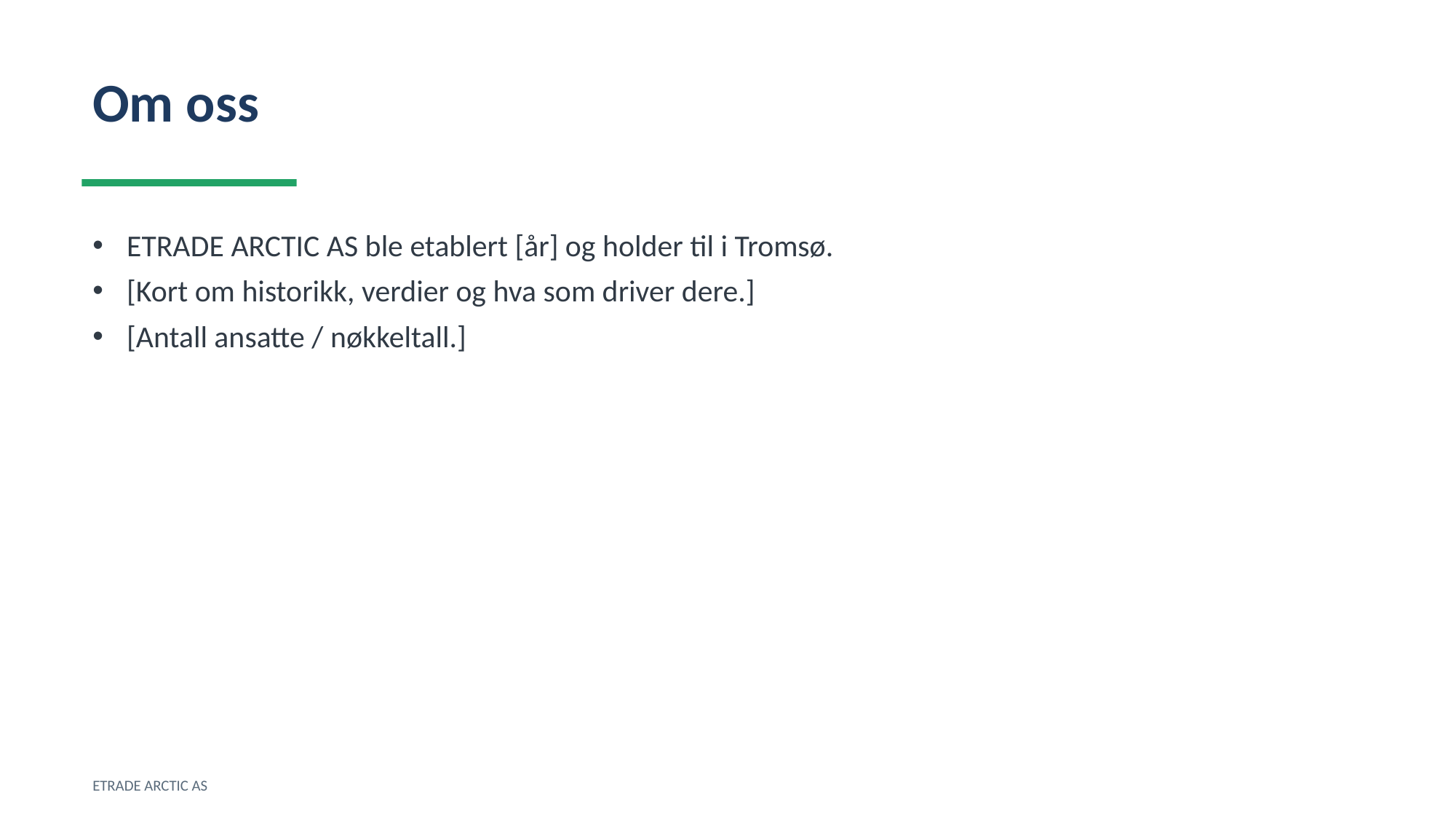

Om oss

ETRADE ARCTIC AS ble etablert [år] og holder til i Tromsø.
[Kort om historikk, verdier og hva som driver dere.]
[Antall ansatte / nøkkeltall.]
ETRADE ARCTIC AS